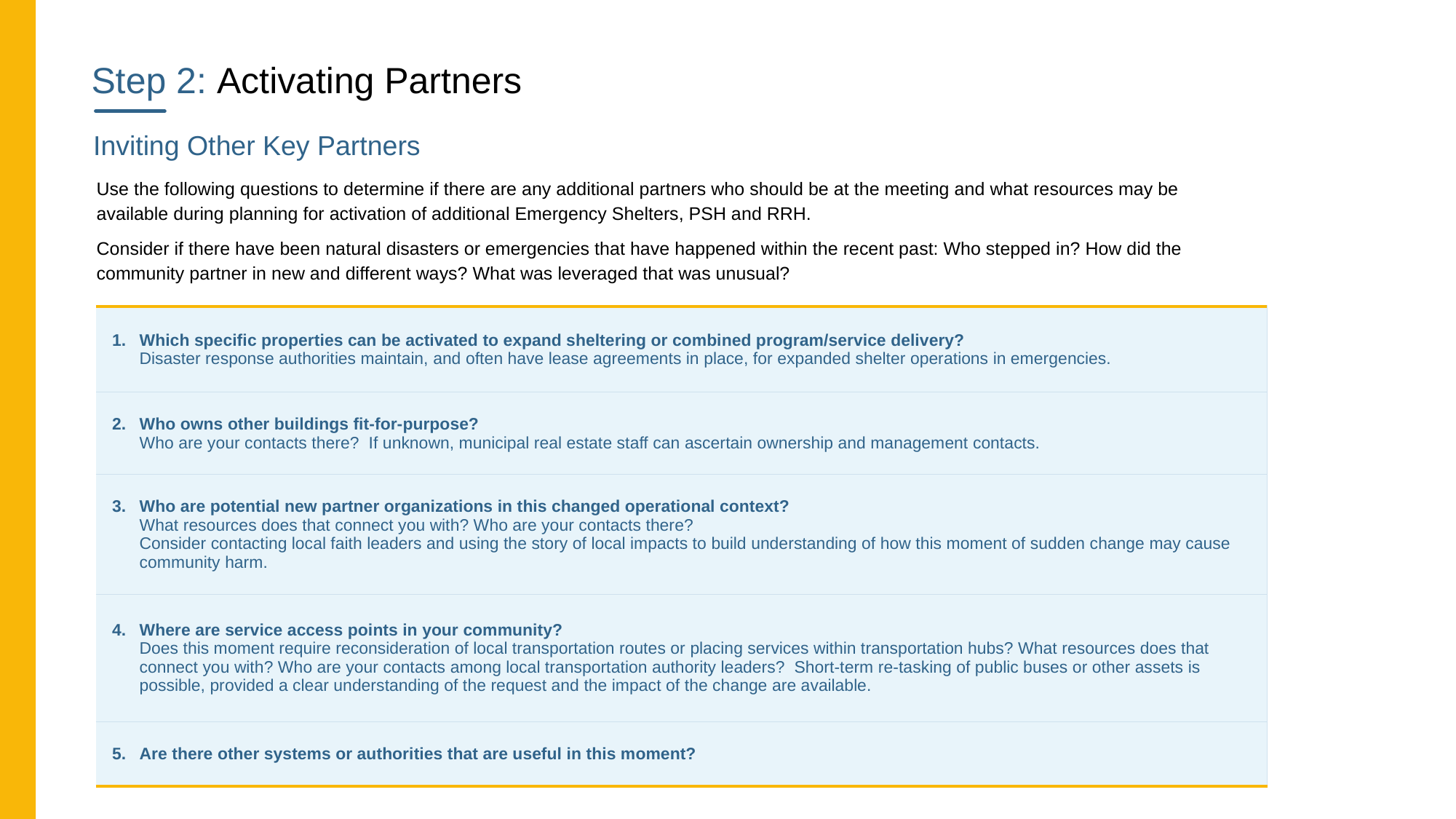

Step 2: Activating Partners
Inviting Other Key Partners
Use the following questions to determine if there are any additional partners who should be at the meeting and what resources may be available during planning for activation of additional Emergency Shelters, PSH and RRH.
Consider if there have been natural disasters or emergencies that have happened within the recent past: Who stepped in? How did the community partner in new and different ways? What was leveraged that was unusual?

| Which specific properties can be activated to expand sheltering or combined program/service delivery? Disaster response authorities maintain, and often have lease agreements in place, for expanded shelter operations in emergencies. |
| --- |
| Who owns other buildings fit-for-purpose? Who are your contacts there? If unknown, municipal real estate staff can ascertain ownership and management contacts. |
| Who are potential new partner organizations in this changed operational context? What resources does that connect you with? Who are your contacts there? Consider contacting local faith leaders and using the story of local impacts to build understanding of how this moment of sudden change may cause community harm. |
| Where are service access points in your community? Does this moment require reconsideration of local transportation routes or placing services within transportation hubs? What resources does that connect you with? Who are your contacts among local transportation authority leaders? Short-term re-tasking of public buses or other assets is possible, provided a clear understanding of the request and the impact of the change are available. |
| Are there other systems or authorities that are useful in this moment? |